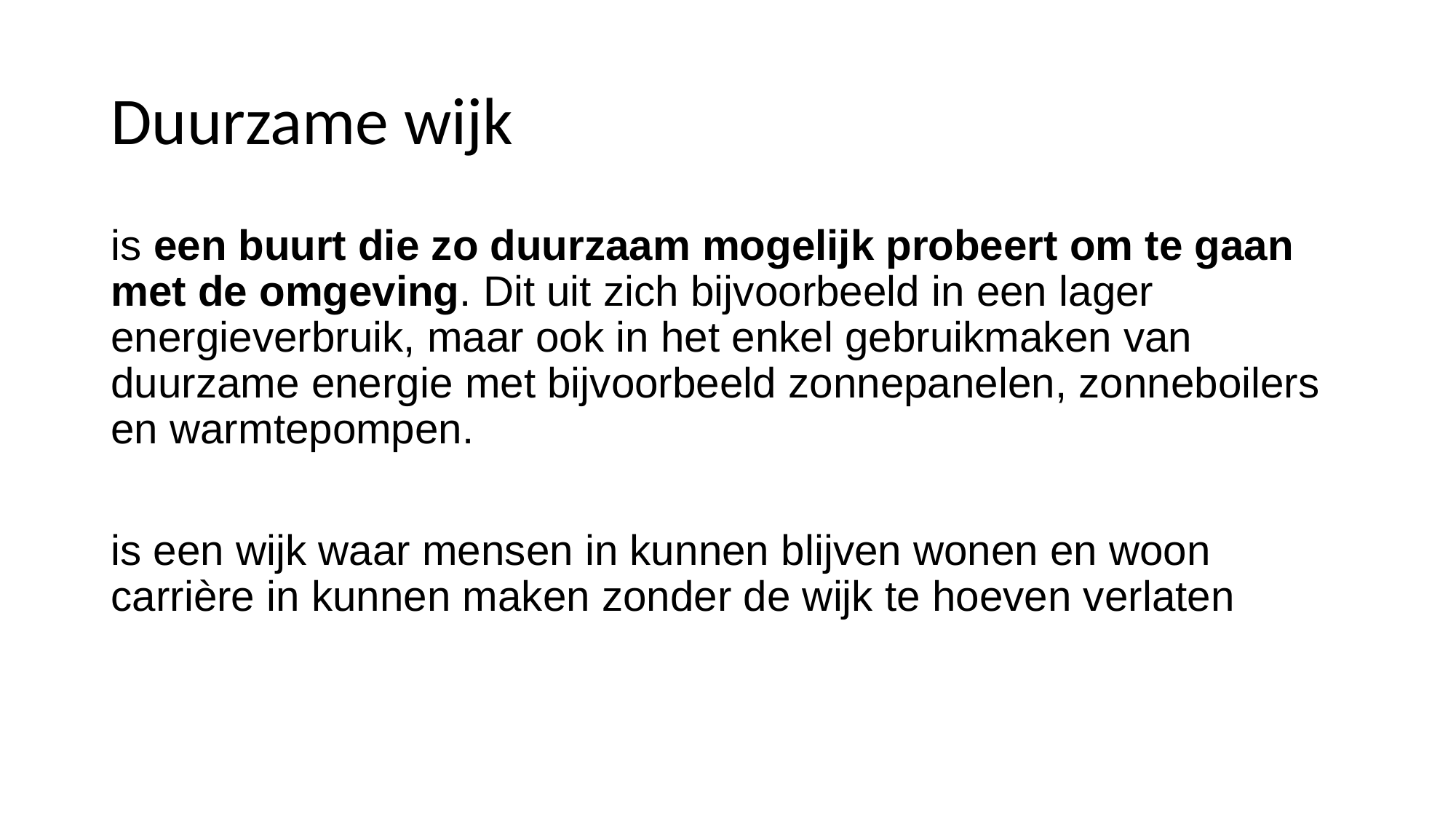

# Duurzame wijk
is een buurt die zo duurzaam mogelijk probeert om te gaan met de omgeving. Dit uit zich bijvoorbeeld in een lager energieverbruik, maar ook in het enkel gebruikmaken van duurzame energie met bijvoorbeeld zonnepanelen, zonneboilers en warmtepompen.

is een wijk waar mensen in kunnen blijven wonen en woon carrière in kunnen maken zonder de wijk te hoeven verlaten